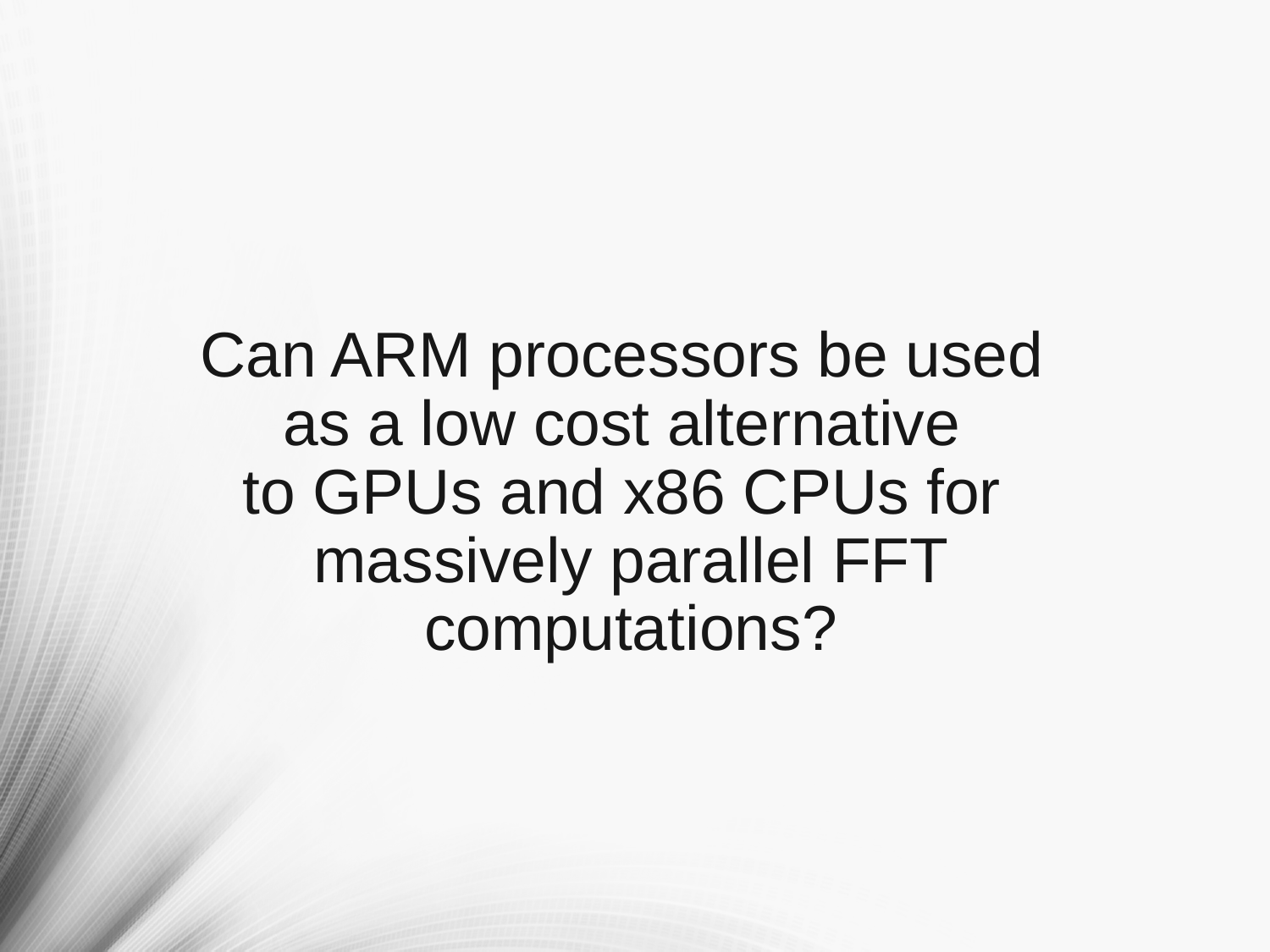

Can ARM processors be used
as a low cost alternative
to GPUs and x86 CPUs for
massively parallel FFT computations?